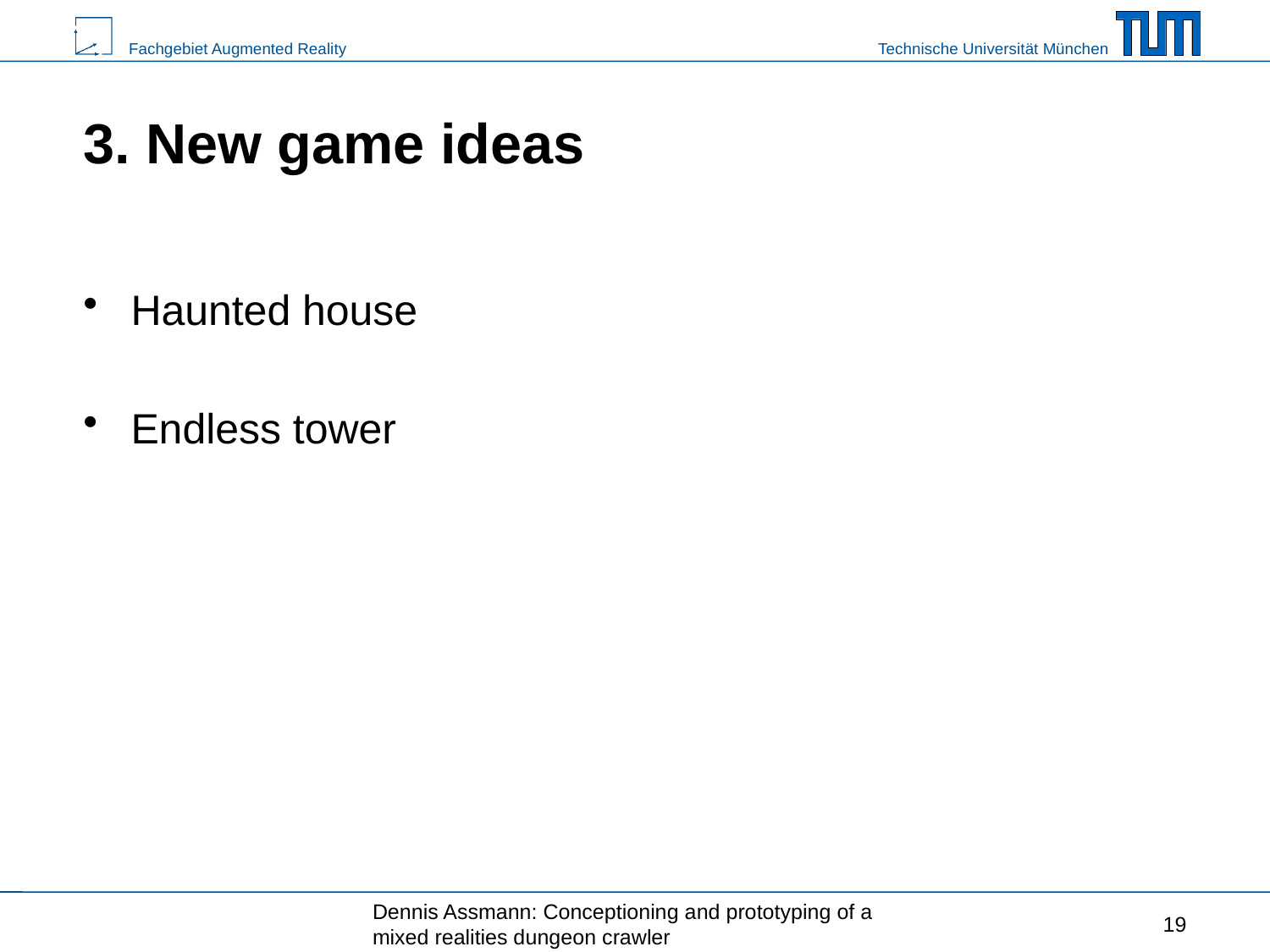

# 3. New game ideas

Haunted house

Endless tower
Dennis Assmann: Conceptioning and prototyping of a mixed realities dungeon crawler
19